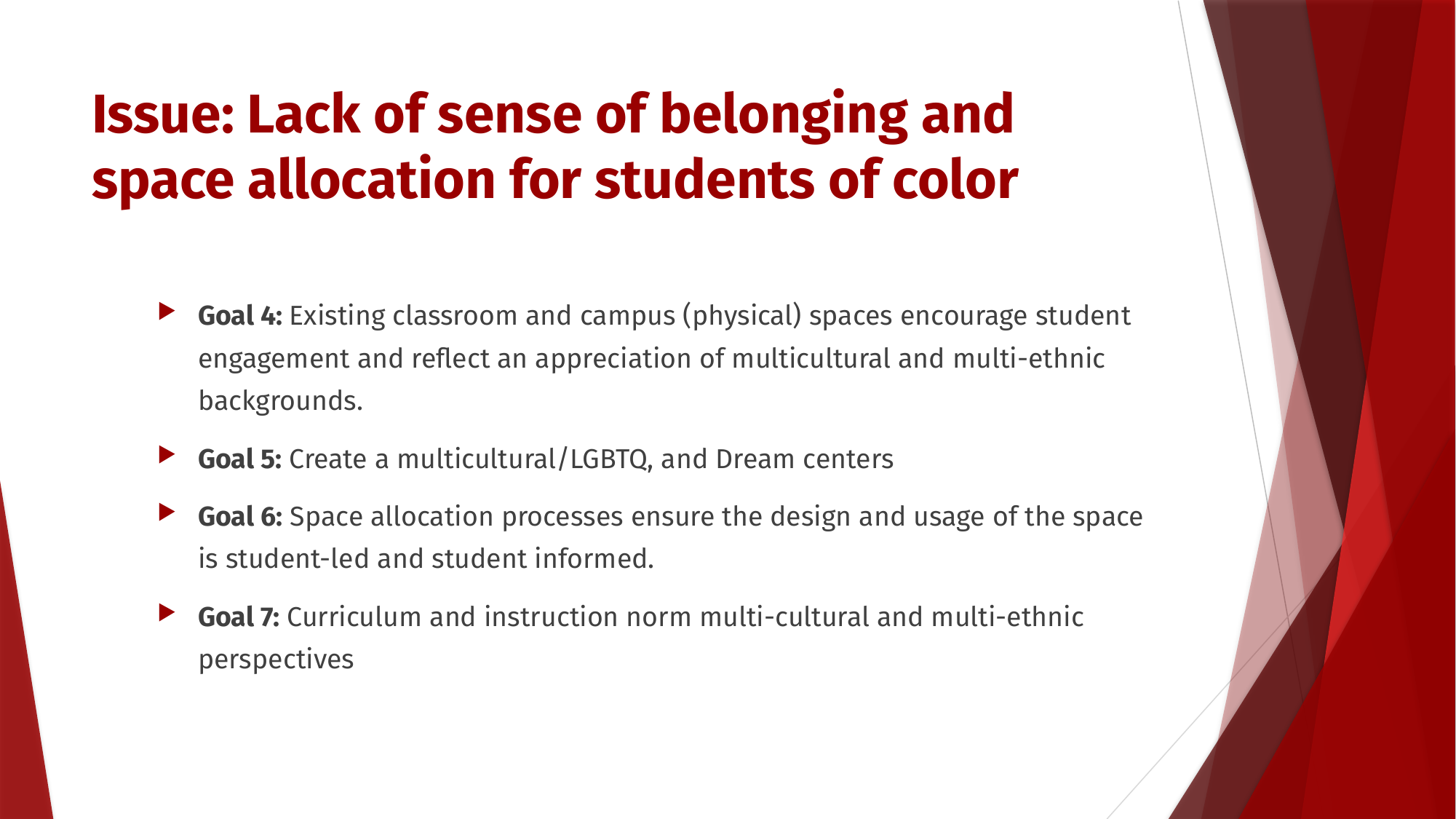

# Issue: Lack of sense of belonging and space allocation for students of color
Goal 4: Existing classroom and campus (physical) spaces encourage student engagement and reflect an appreciation of multicultural and multi-ethnic backgrounds.
Goal 5: Create a multicultural/LGBTQ, and Dream centers
Goal 6: Space allocation processes ensure the design and usage of the space is student-led and student informed.
Goal 7: Curriculum and instruction norm multi-cultural and multi-ethnic perspectives